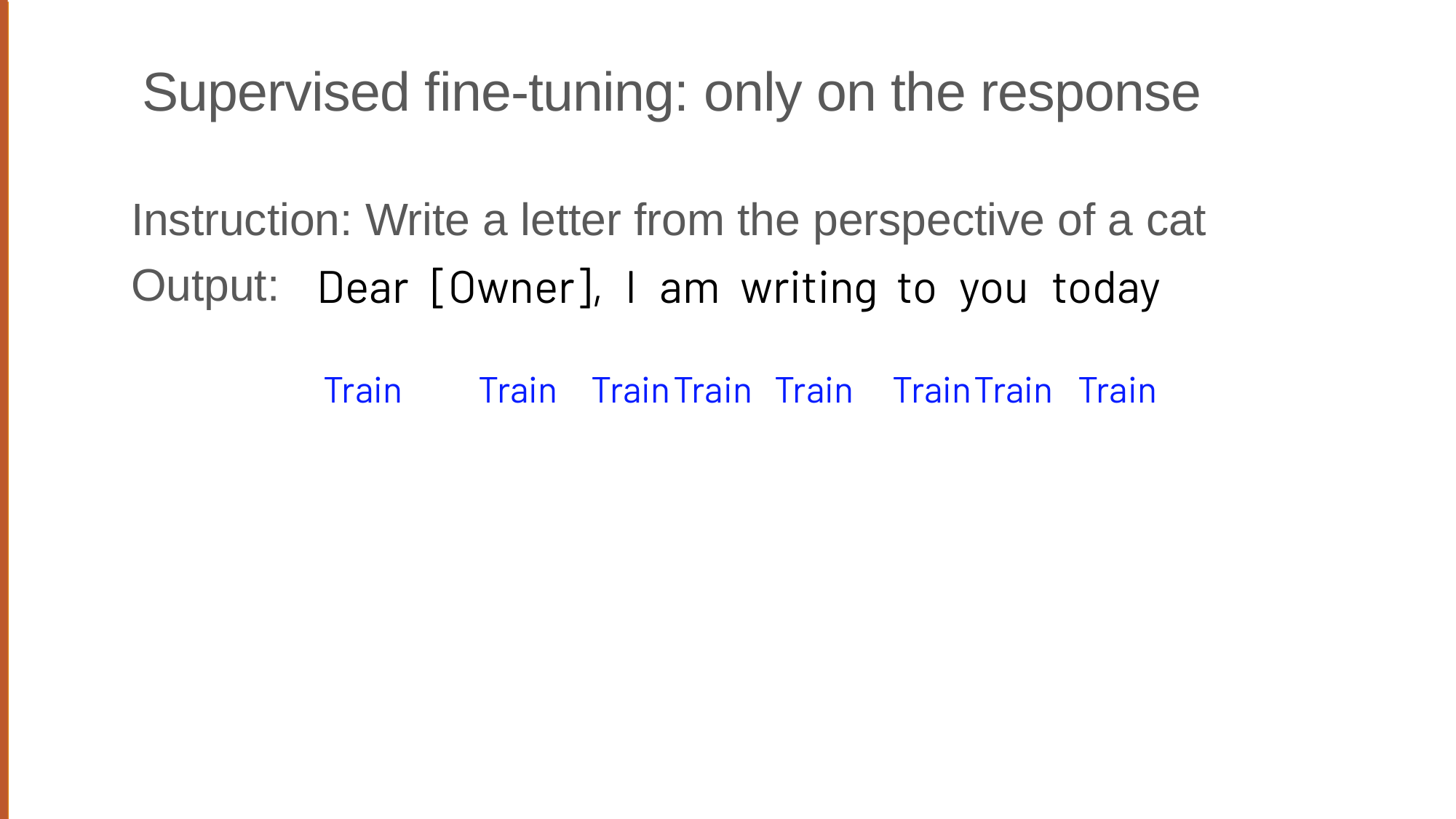

# Supervised fine-tuning: only on the response
Instruction: Write a letter from the perspective of a cat
Output:
Dear
[Owner],
I
am
writing
to
you
today
Train
Train
Train
Train
Train
Train
Train
Train